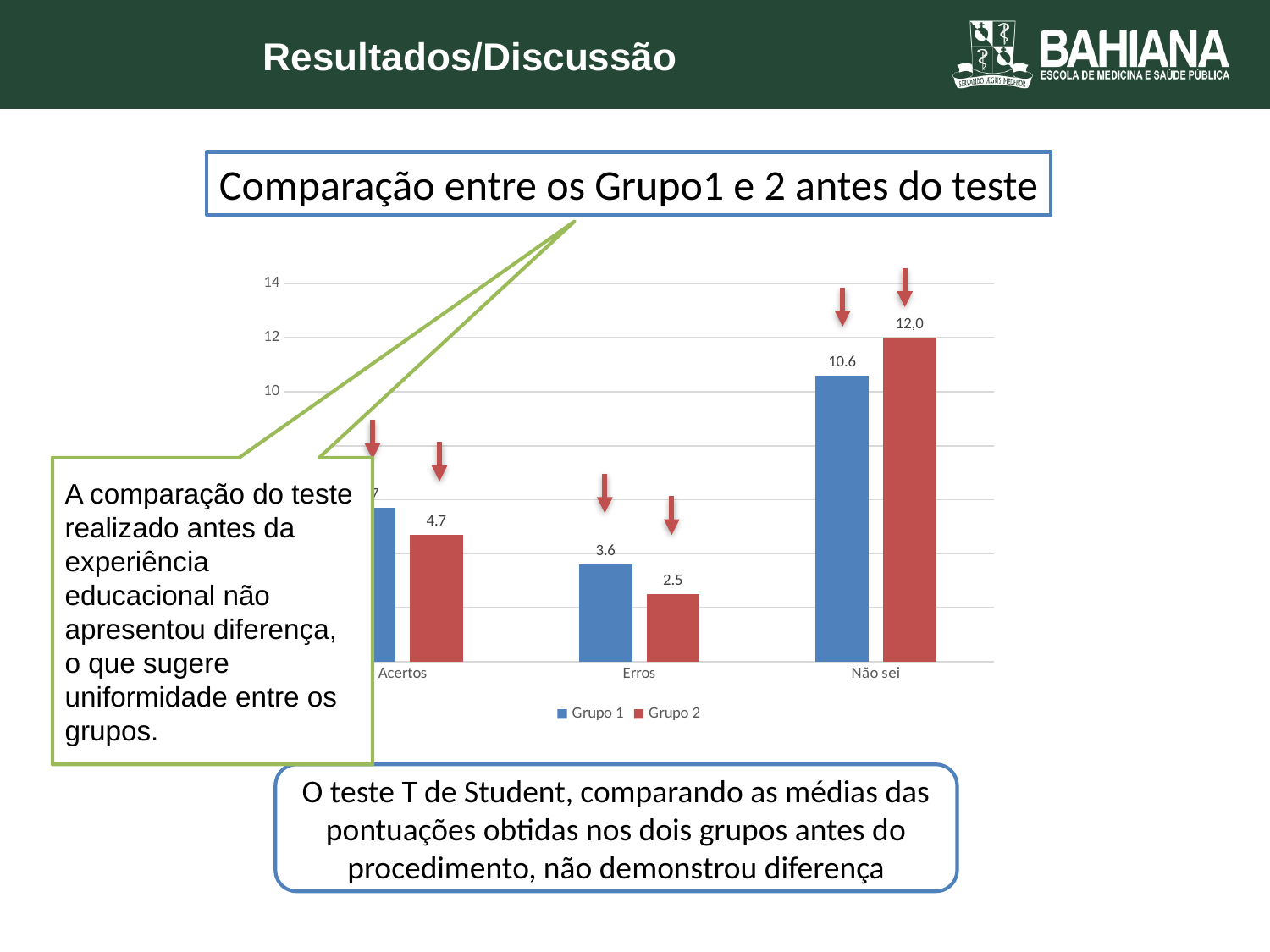

Resultados/Discussão
Comparação entre os Grupo1 e 2 antes do teste

### Chart

| Category | Grupo 1 | Grupo 2 |
|---|---|---|
| Acertos | 5.7 | 4.7 |
| Erros | 3.6 | 2.5 |
| Não sei | 10.6 | 12.0 |
A comparação do teste realizado antes da experiência educacional não apresentou diferença, o que sugere uniformidade entre os grupos.
O teste T de Student, comparando as médias das pontuações obtidas nos dois grupos antes do procedimento, não demonstrou diferença